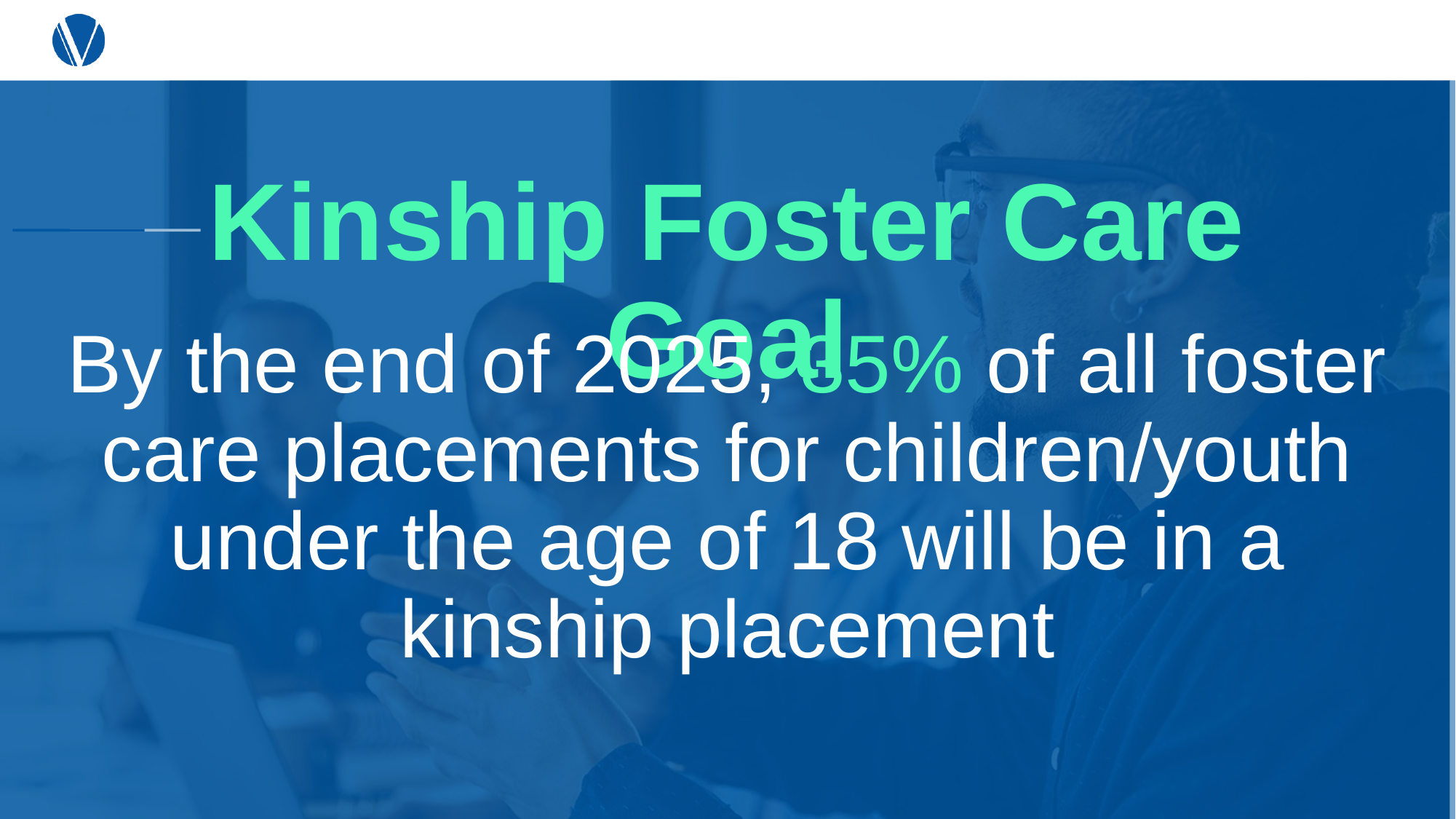

# Kinship Foster Care Goal
By the end of 2025, 35% of all foster care placements for children/youth under the age of 18 will be in a kinship placement